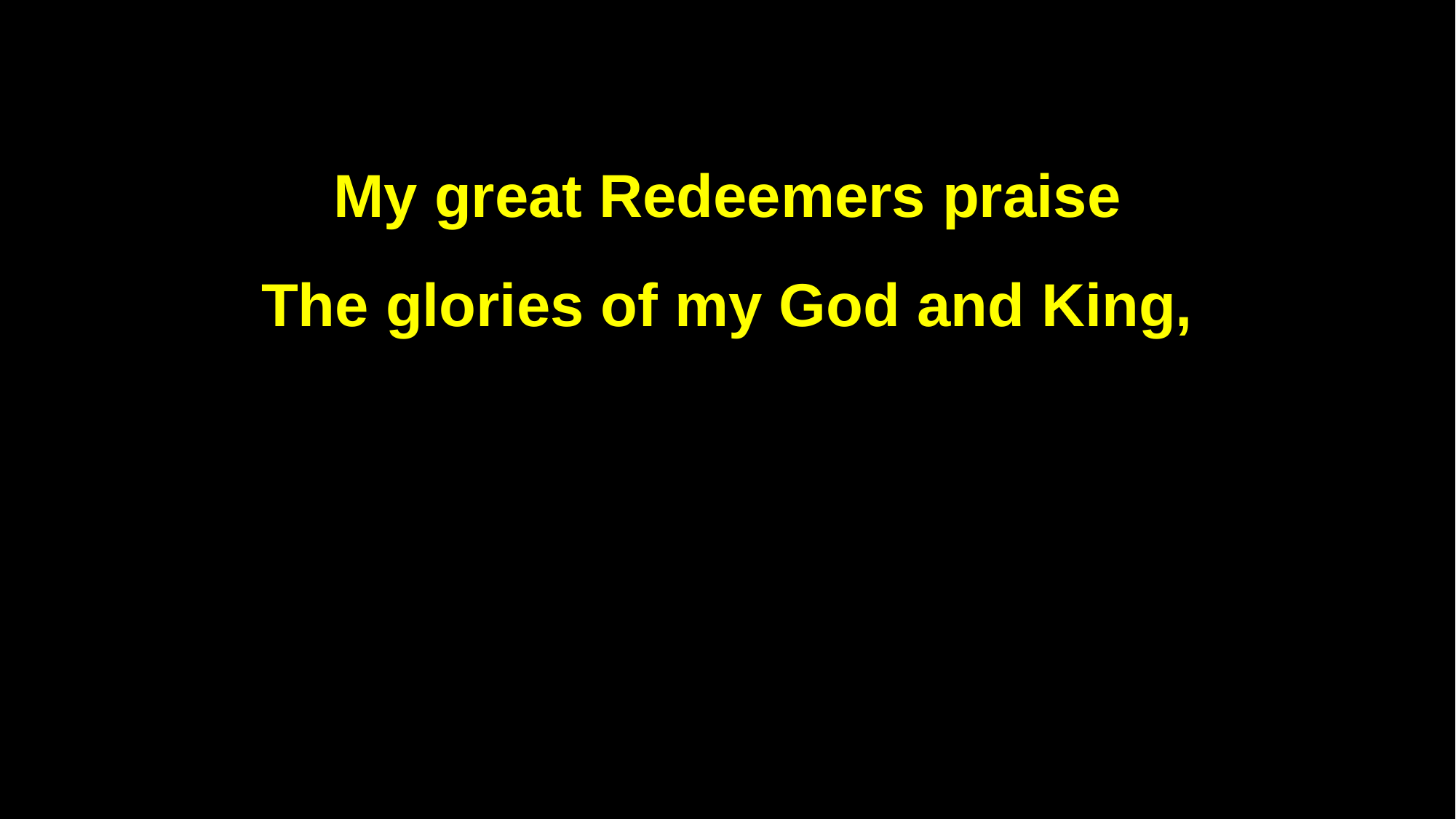

My great Redeemers praise
The glories of my God and King,